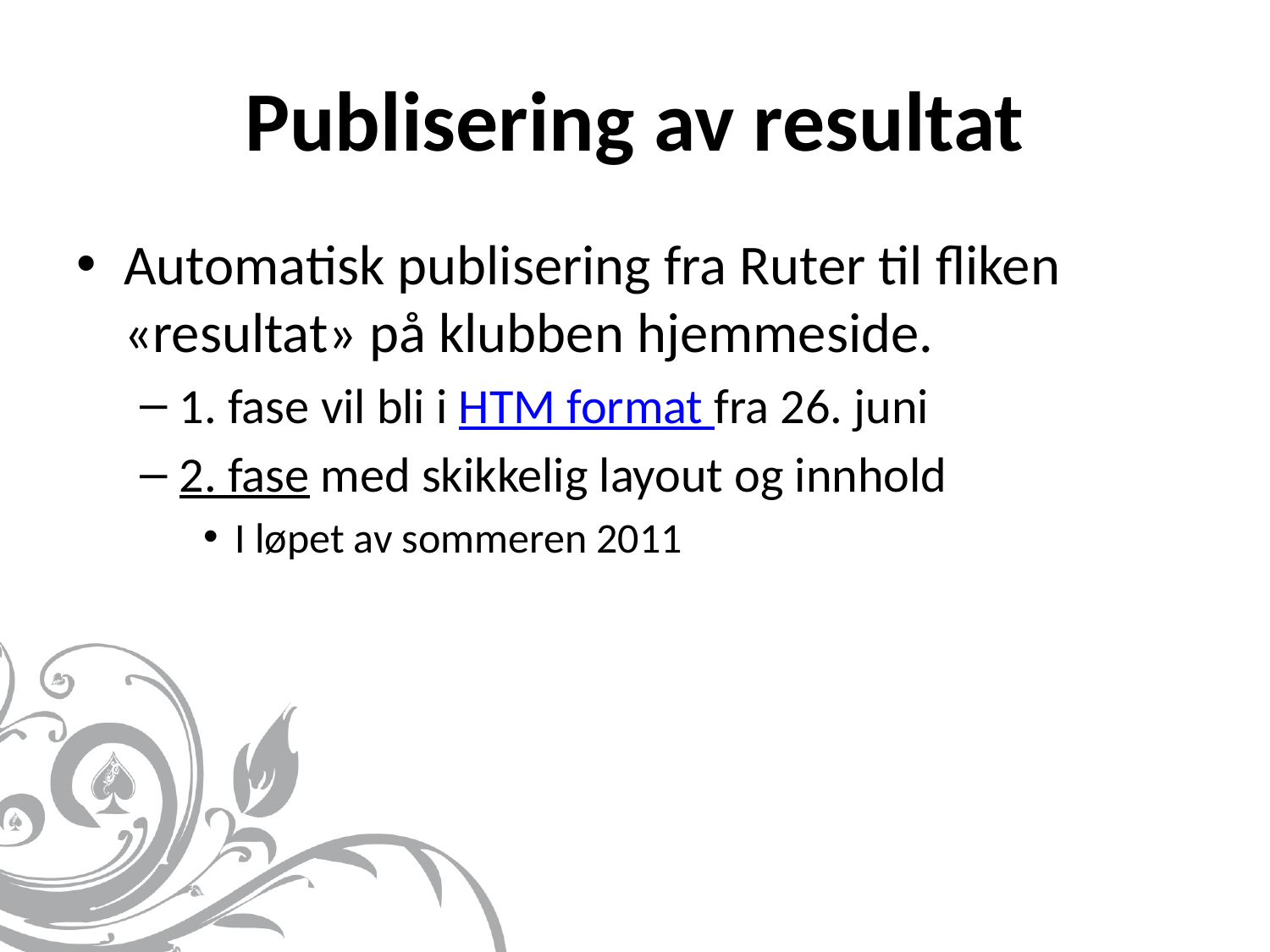

# Publisering av resultat
Automatisk publisering fra Ruter til fliken «resultat» på klubben hjemmeside.
1. fase vil bli i HTM format fra 26. juni
2. fase med skikkelig layout og innhold
I løpet av sommeren 2011